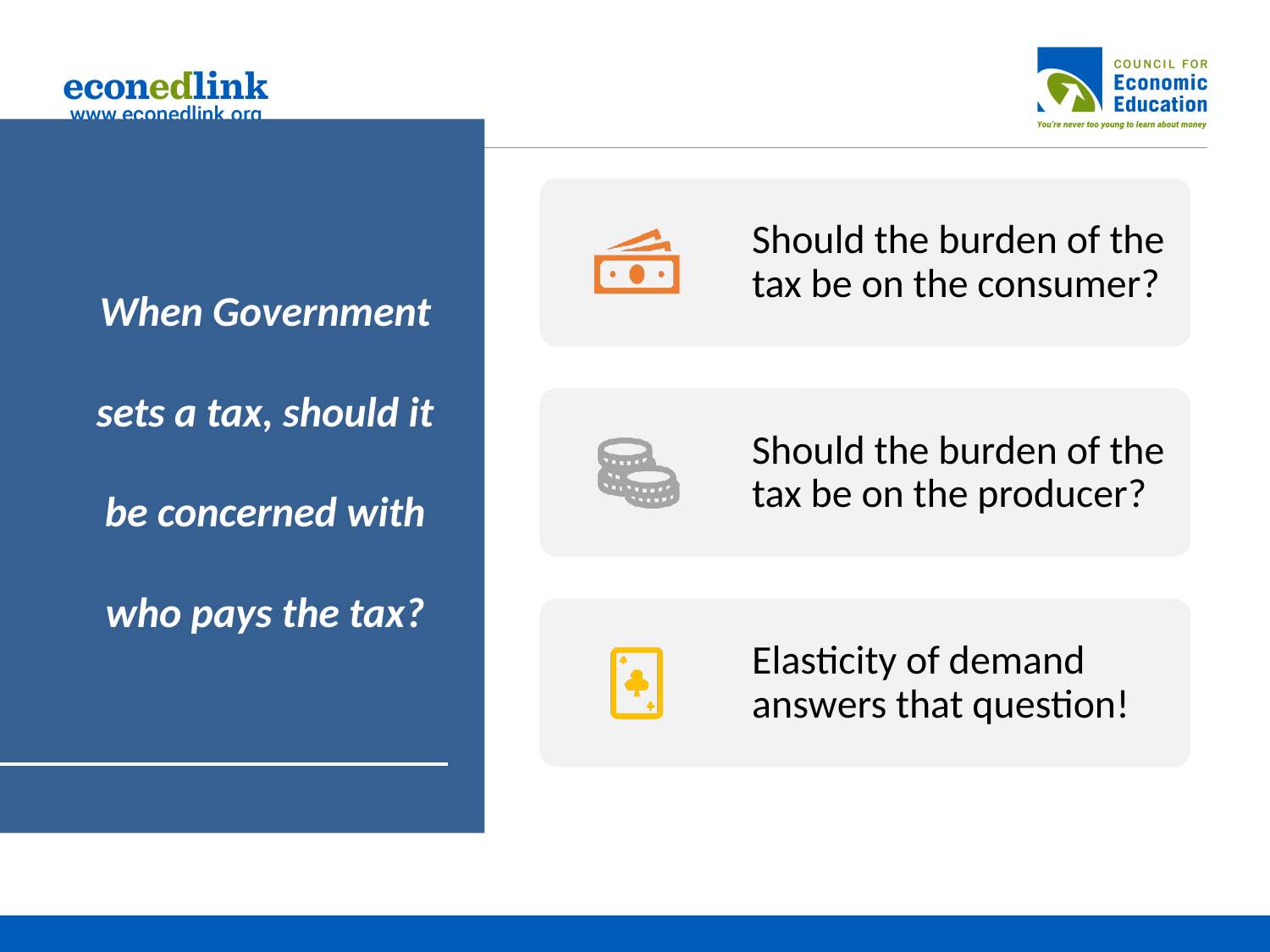

# When Government sets a tax, should it be concerned with who pays the tax?
Should the burden of the tax be on the consumer?
Should the burden of the tax be on the producer?
Elasticity of demand answers that question!